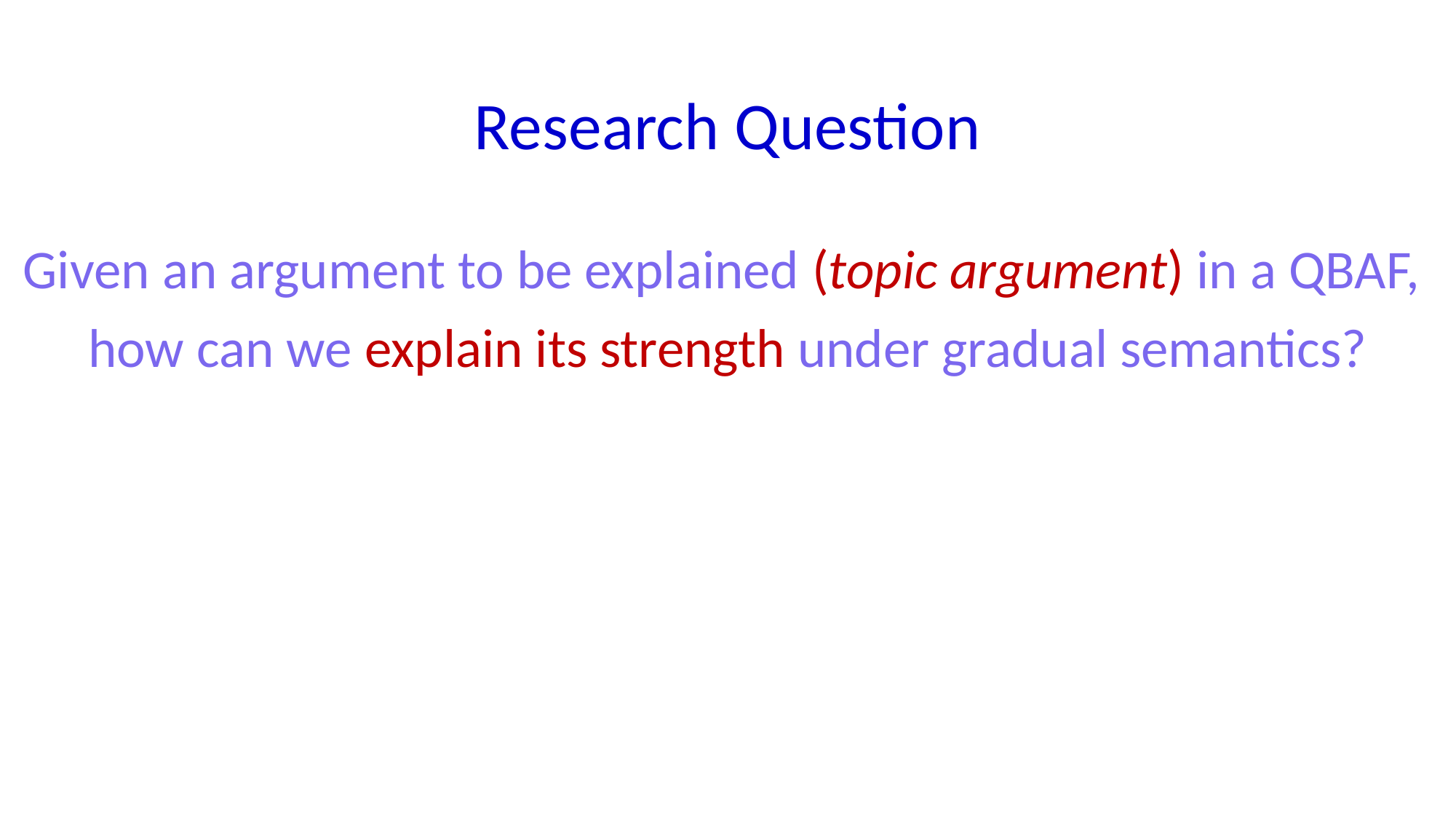

# Research Question
Given an argument to be explained (topic argument) in a QBAF,
how can we explain its strength under gradual semantics?
9